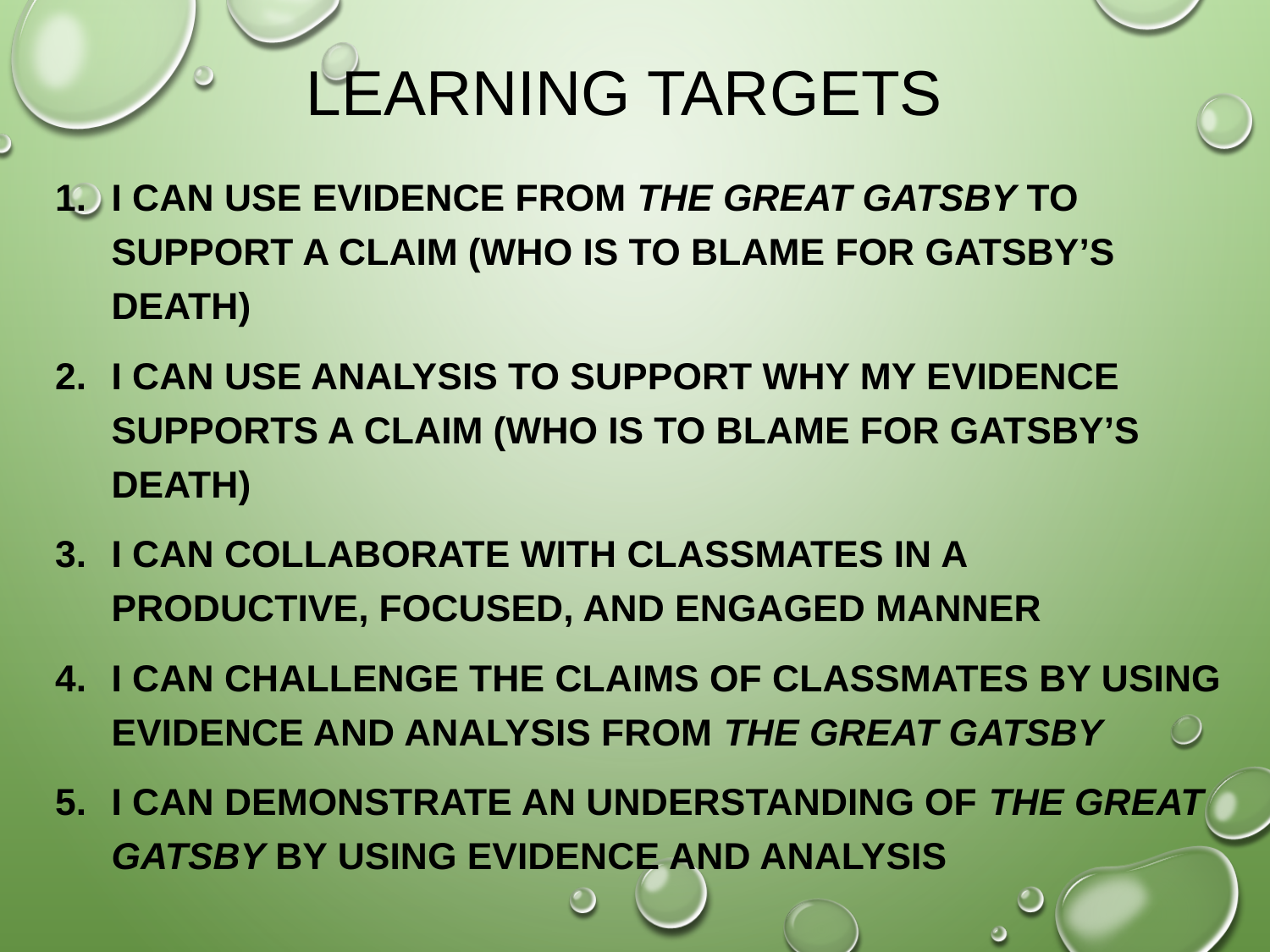

# Learning Targets
I can use evidence from the great Gatsby to support a claim (who is to blame for Gatsby’s death)
I can use analysis to support why my evidence supports a claim (who is to blame for Gatsby’s death)
I can collaborate with classmates in a productive, focused, and engaged manner
I can challenge the claims of classmates by using evidence and analysis from the great Gatsby
I can demonstrate an understanding of the great Gatsby by using evidence and analysis